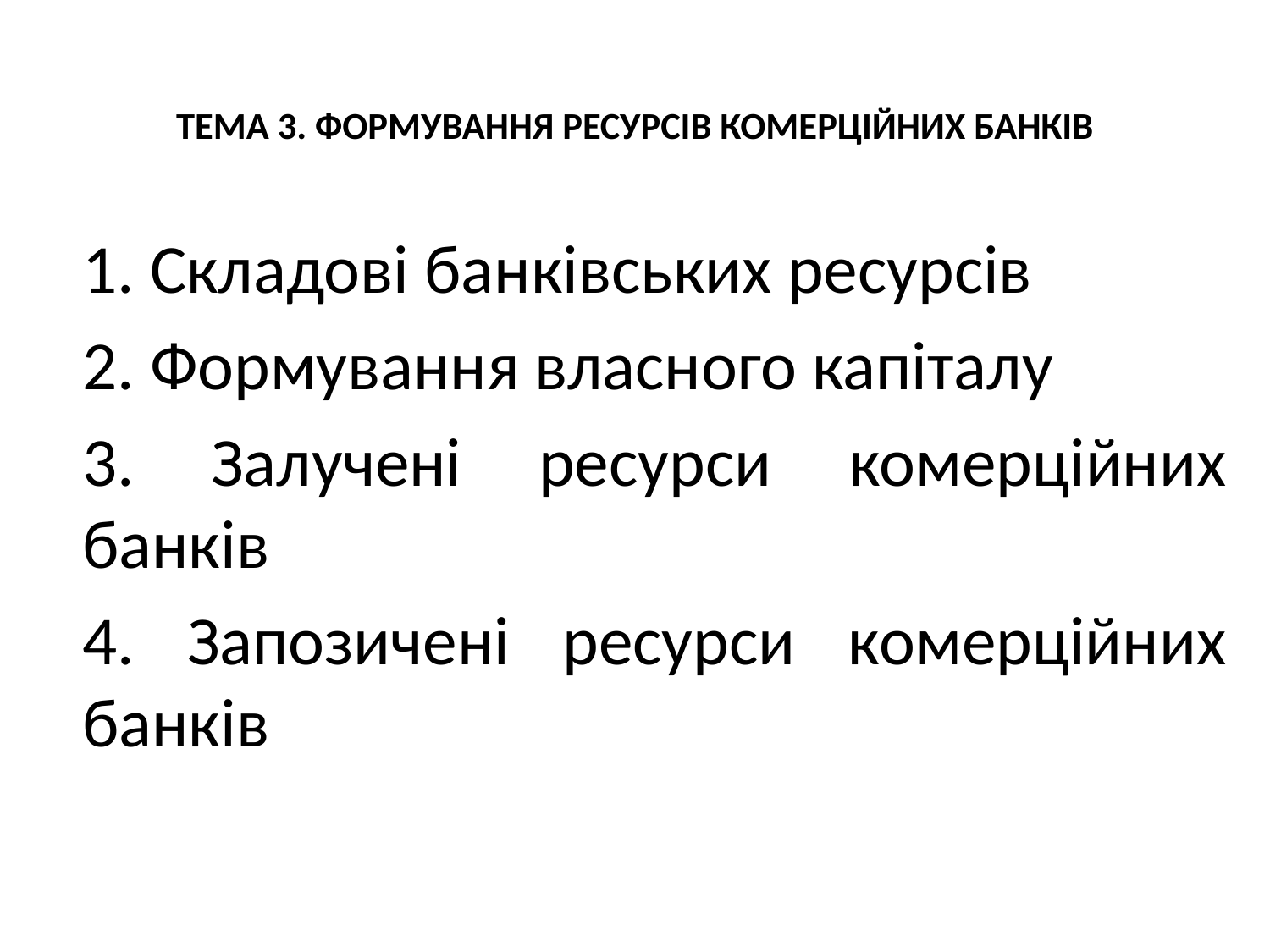

# Тема 3. Формування ресурсів комерційних банків
1. Складові банківських ресурсів
2. Формування власного капіталу
3. Залучені ресурси комерційних банків
4. Запозичені ресурси комерційних банків